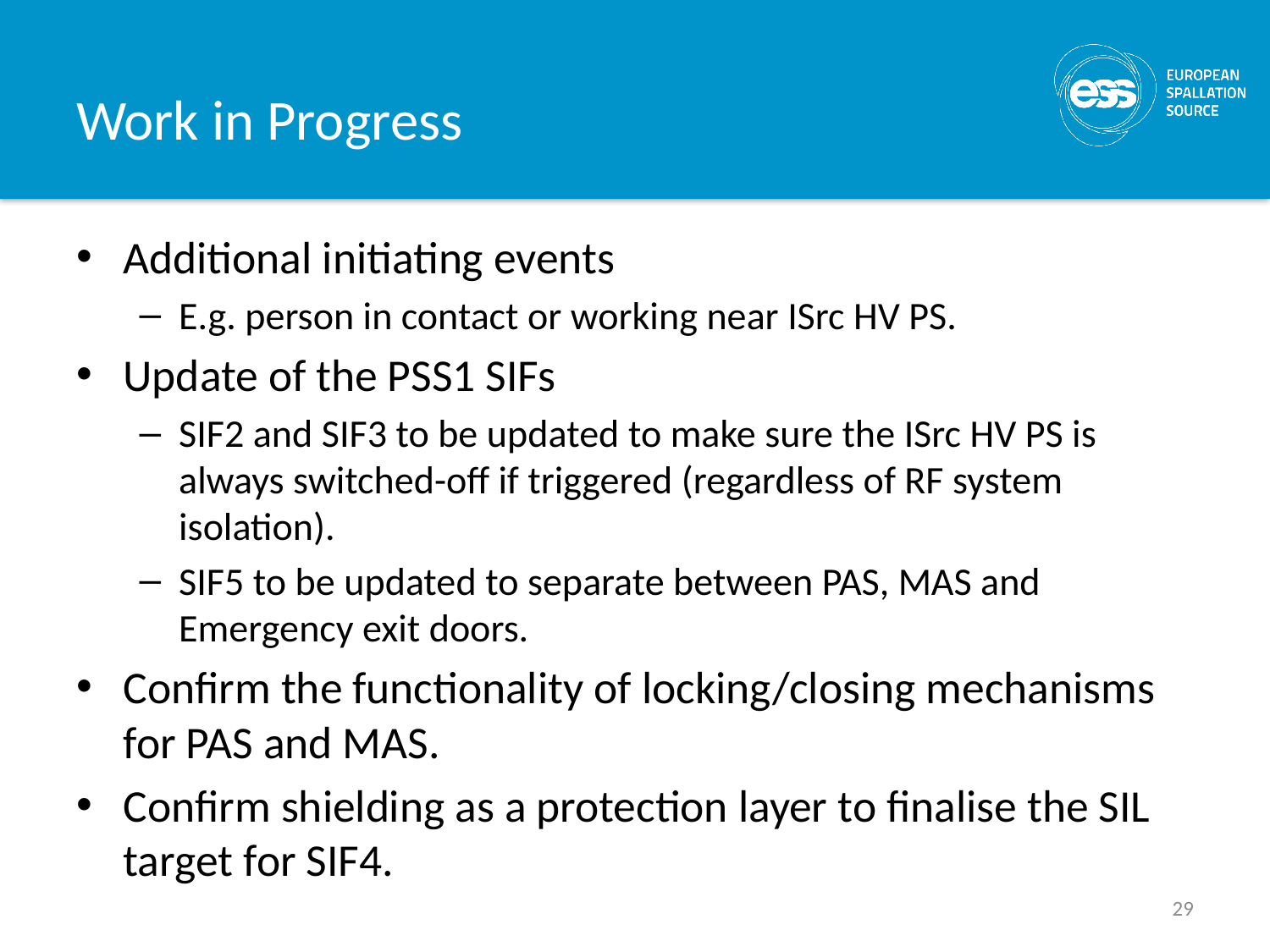

# Work in Progress
Additional initiating events
E.g. person in contact or working near ISrc HV PS.
Update of the PSS1 SIFs
SIF2 and SIF3 to be updated to make sure the ISrc HV PS is always switched-off if triggered (regardless of RF system isolation).
SIF5 to be updated to separate between PAS, MAS and Emergency exit doors.
Confirm the functionality of locking/closing mechanisms for PAS and MAS.
Confirm shielding as a protection layer to finalise the SIL target for SIF4.

29